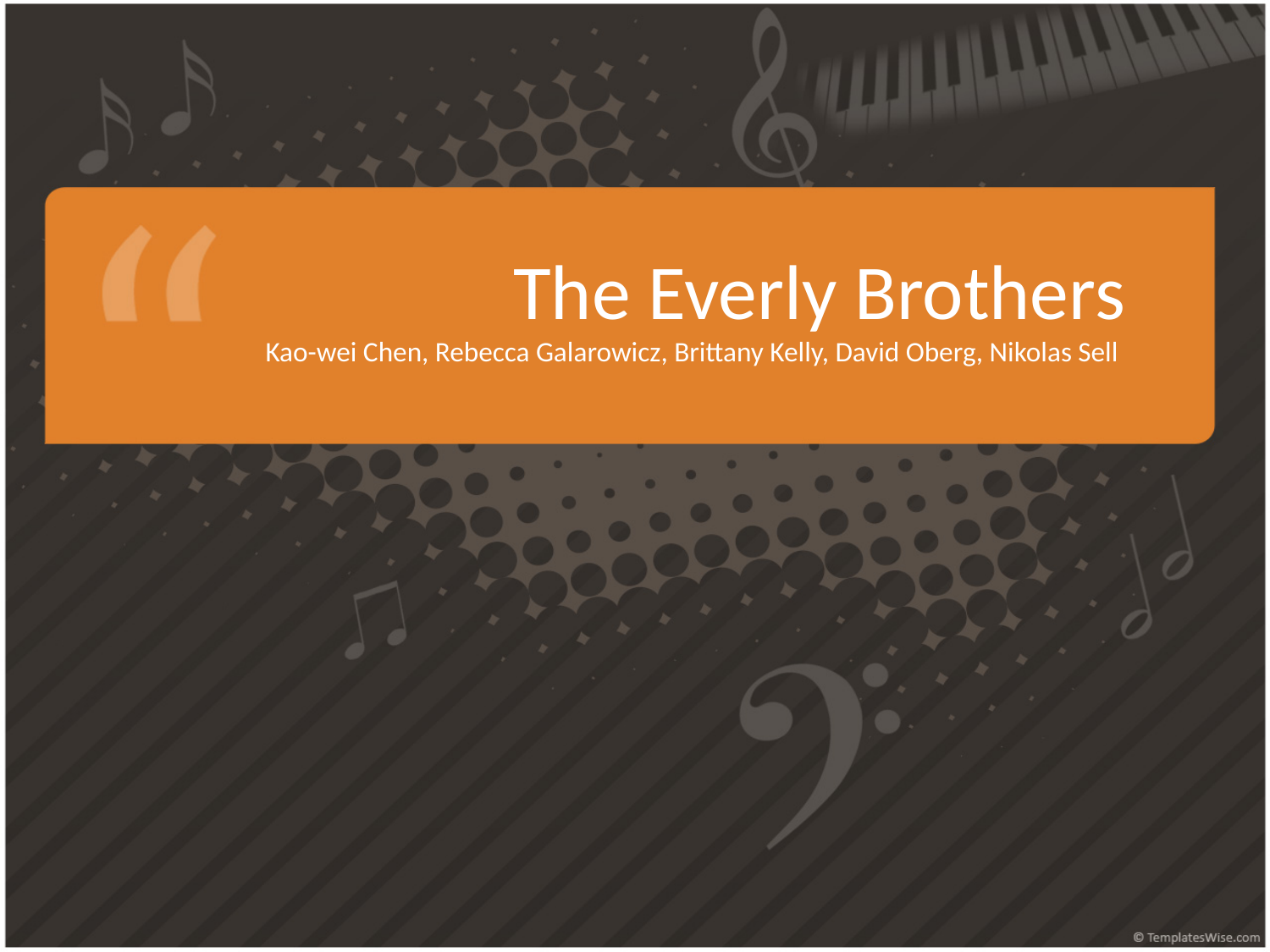

# The Everly Brothers
Kao-wei Chen, Rebecca Galarowicz, Brittany Kelly, David Oberg, Nikolas Sell